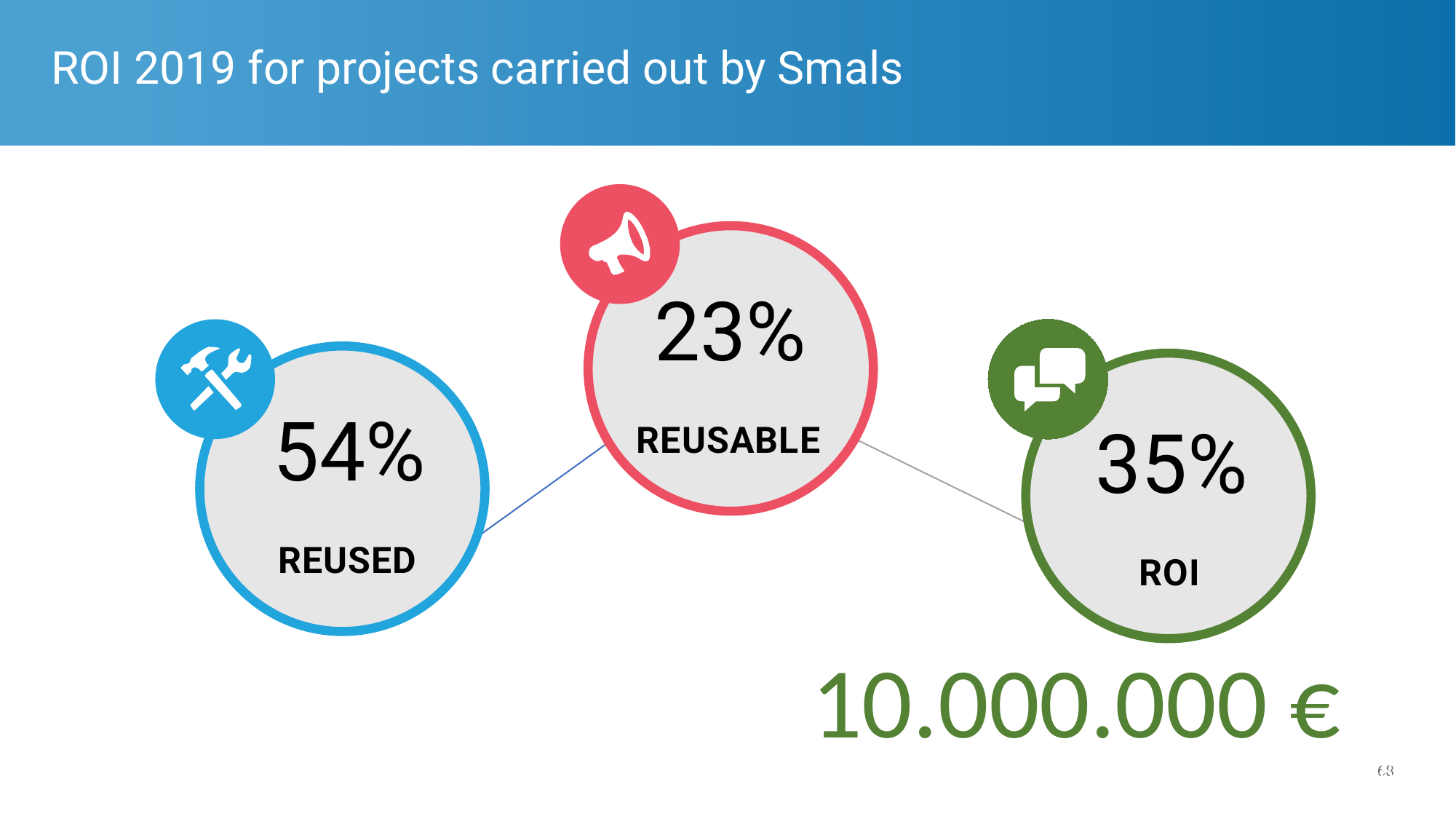

# ROI 2019 for projects carried out by Smals

23%

54%
35%
reusable
Reused
ROI
10.000.000 €
68
68